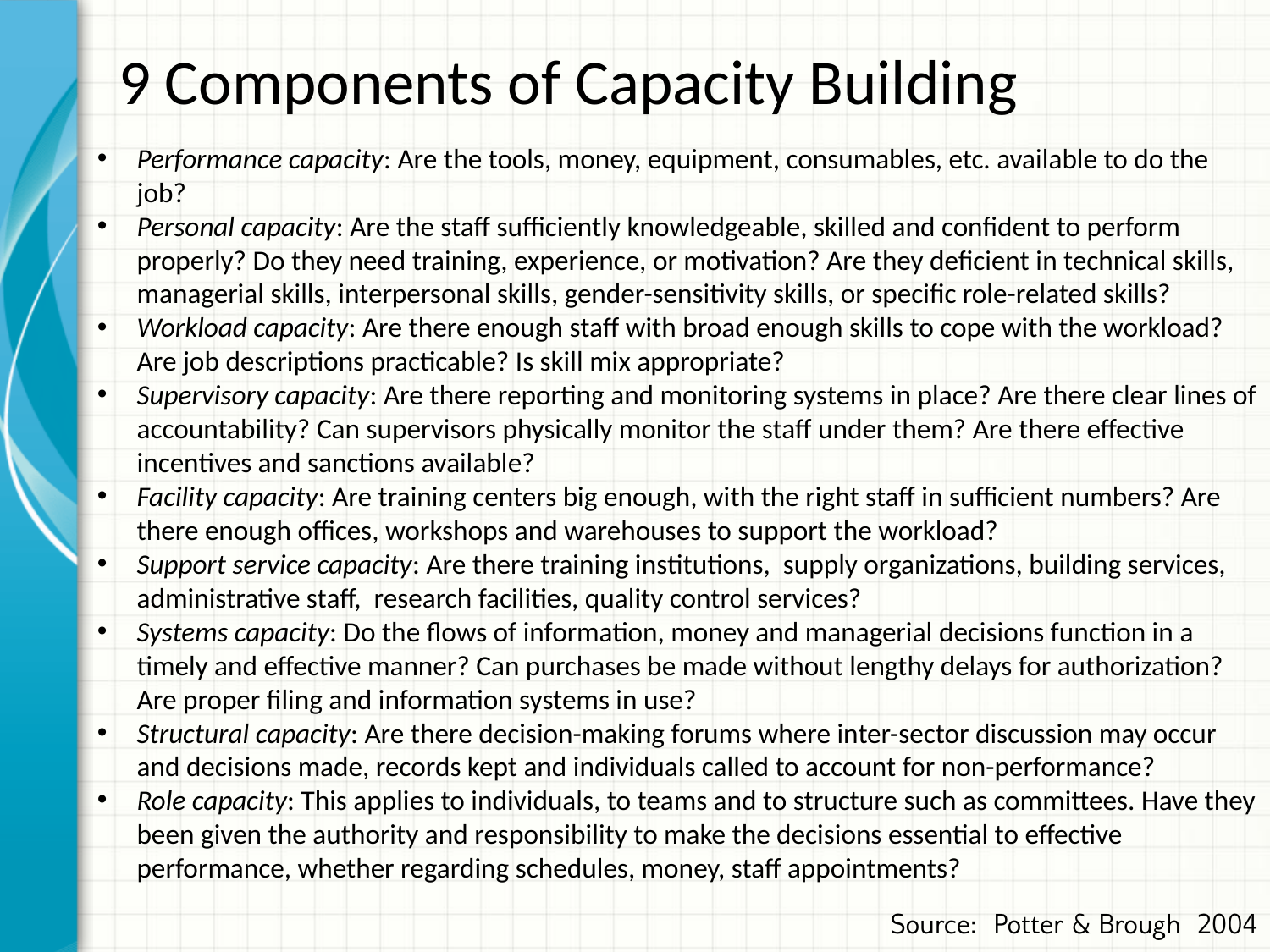

# 9 Components of Capacity Building
Performance capacity: Are the tools, money, equipment, consumables, etc. available to do the job?
Personal capacity: Are the staff sufficiently knowledgeable, skilled and confident to perform properly? Do they need training, experience, or motivation? Are they deficient in technical skills, managerial skills, interpersonal skills, gender-sensitivity skills, or specific role-related skills?
Workload capacity: Are there enough staff with broad enough skills to cope with the workload? Are job descriptions practicable? Is skill mix appropriate?
Supervisory capacity: Are there reporting and monitoring systems in place? Are there clear lines of accountability? Can supervisors physically monitor the staff under them? Are there effective incentives and sanctions available?
Facility capacity: Are training centers big enough, with the right staff in sufficient numbers? Are there enough offices, workshops and warehouses to support the workload?
Support service capacity: Are there training institutions,  supply organizations, building services, administrative staff,  research facilities, quality control services?
Systems capacity: Do the flows of information, money and managerial decisions function in a timely and effective manner? Can purchases be made without lengthy delays for authorization? Are proper filing and information systems in use?
Structural capacity: Are there decision-making forums where inter-sector discussion may occur and decisions made, records kept and individuals called to account for non-performance?
Role capacity: This applies to individuals, to teams and to structure such as committees. Have they been given the authority and responsibility to make the decisions essential to effective performance, whether regarding schedules, money, staff appointments?
Source:  Potter & Brough  2004